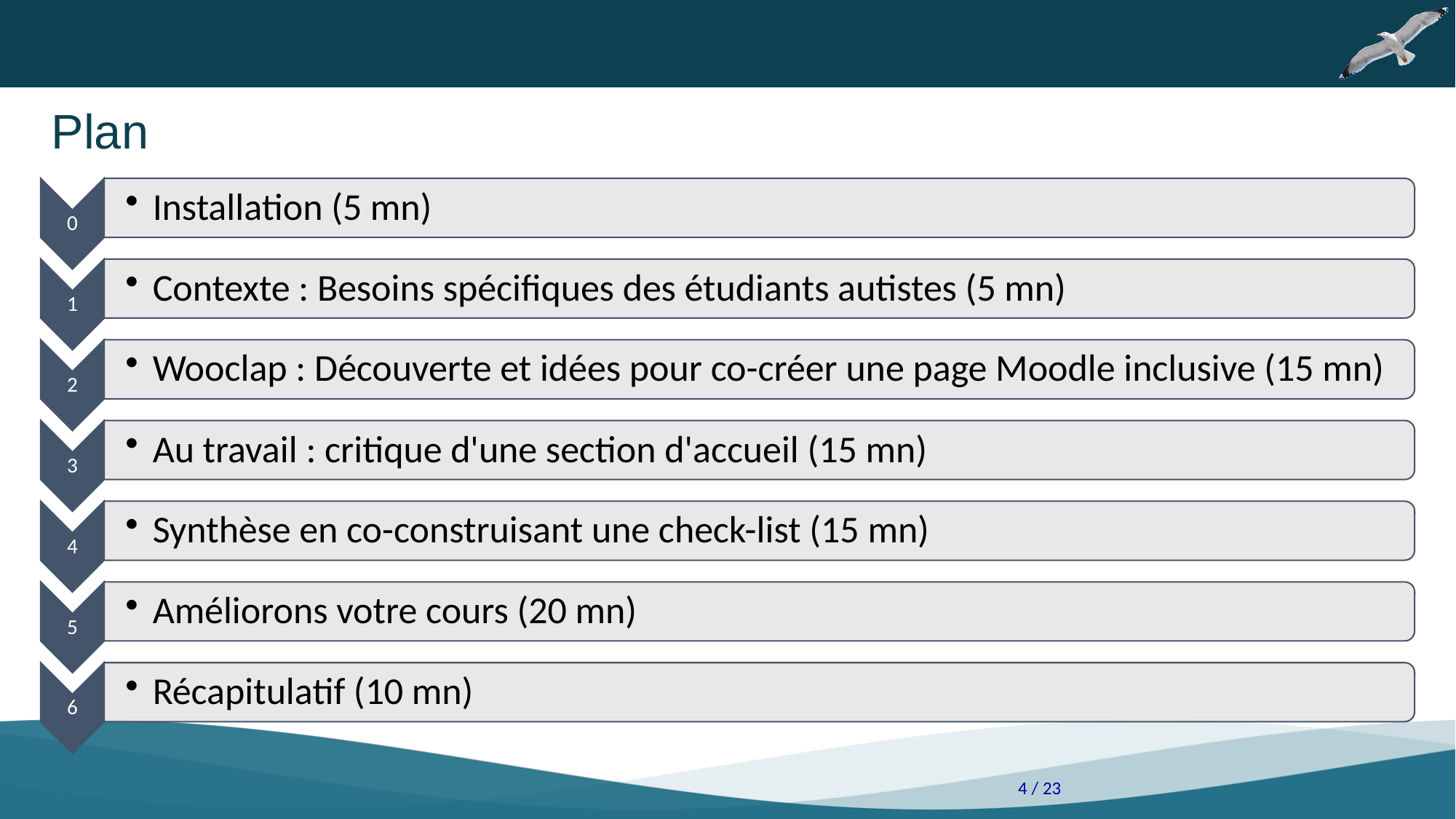

# Plan
0
Installation (5 mn)
1
Contexte : Besoins spécifiques des étudiants autistes (5 mn)
2
Wooclap : Découverte et idées pour co-créer une page Moodle inclusive (15 mn)
3
Au travail : critique d'une section d'accueil (15 mn)
4
Synthèse en co-construisant une check-list (15 mn)
5
Améliorons votre cours (20 mn)
6
Récapitulatif (10 mn)
4 / 23